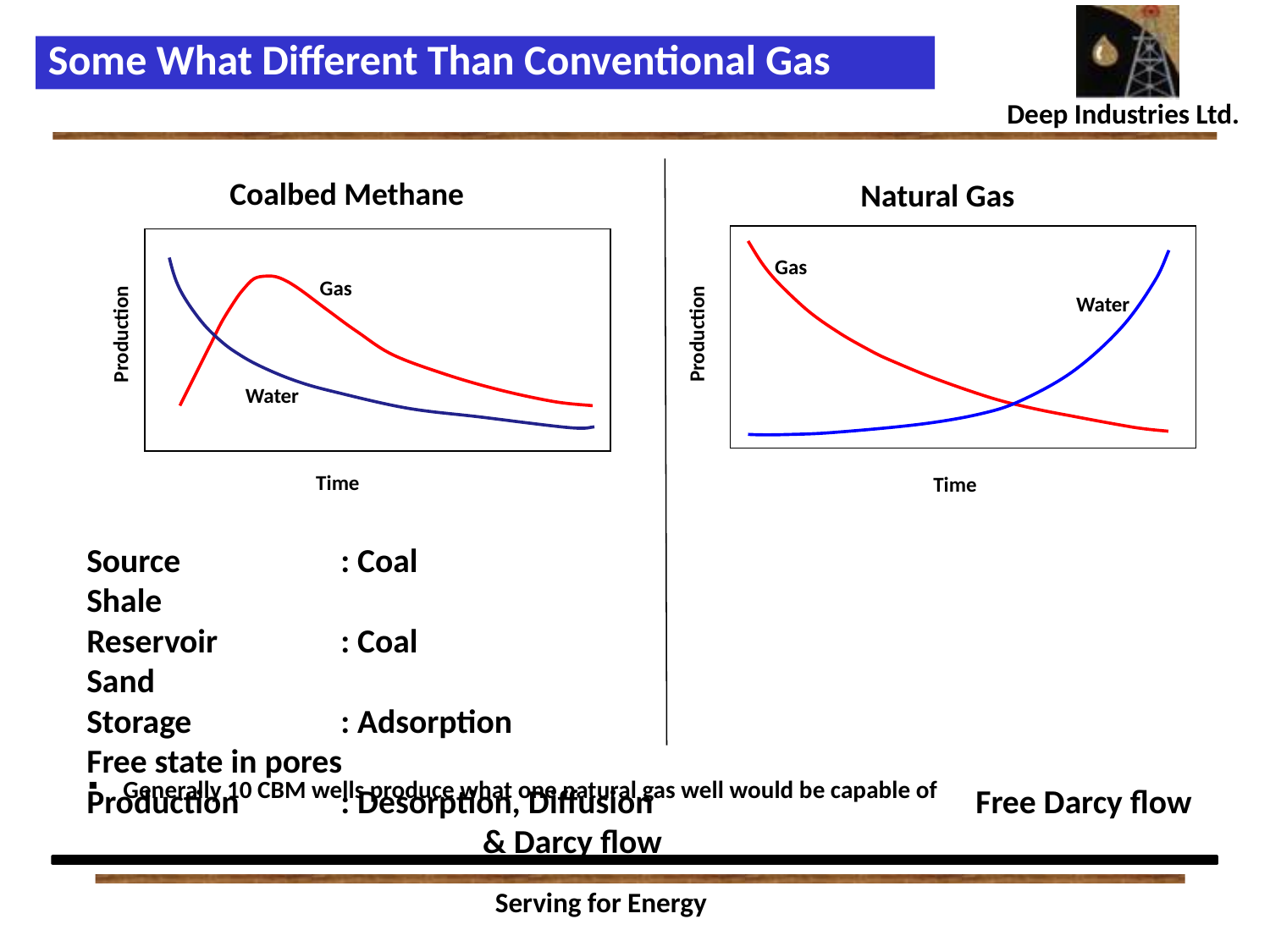

Some What Different Than Conventional Gas

Coalbed Methane

Production

Gas

Water
Time
Natural Gas

Production
Gas

Water
Time
Source		: Coal							Shale
Reservoir	: Coal							Sand
Storage		: Adsorption						Free state in pores
Production	: Desorption, Diffusion 			Free Darcy flow
		  	  & Darcy flow
 Generally 10 CBM wells produce what one natural gas well would be capable of